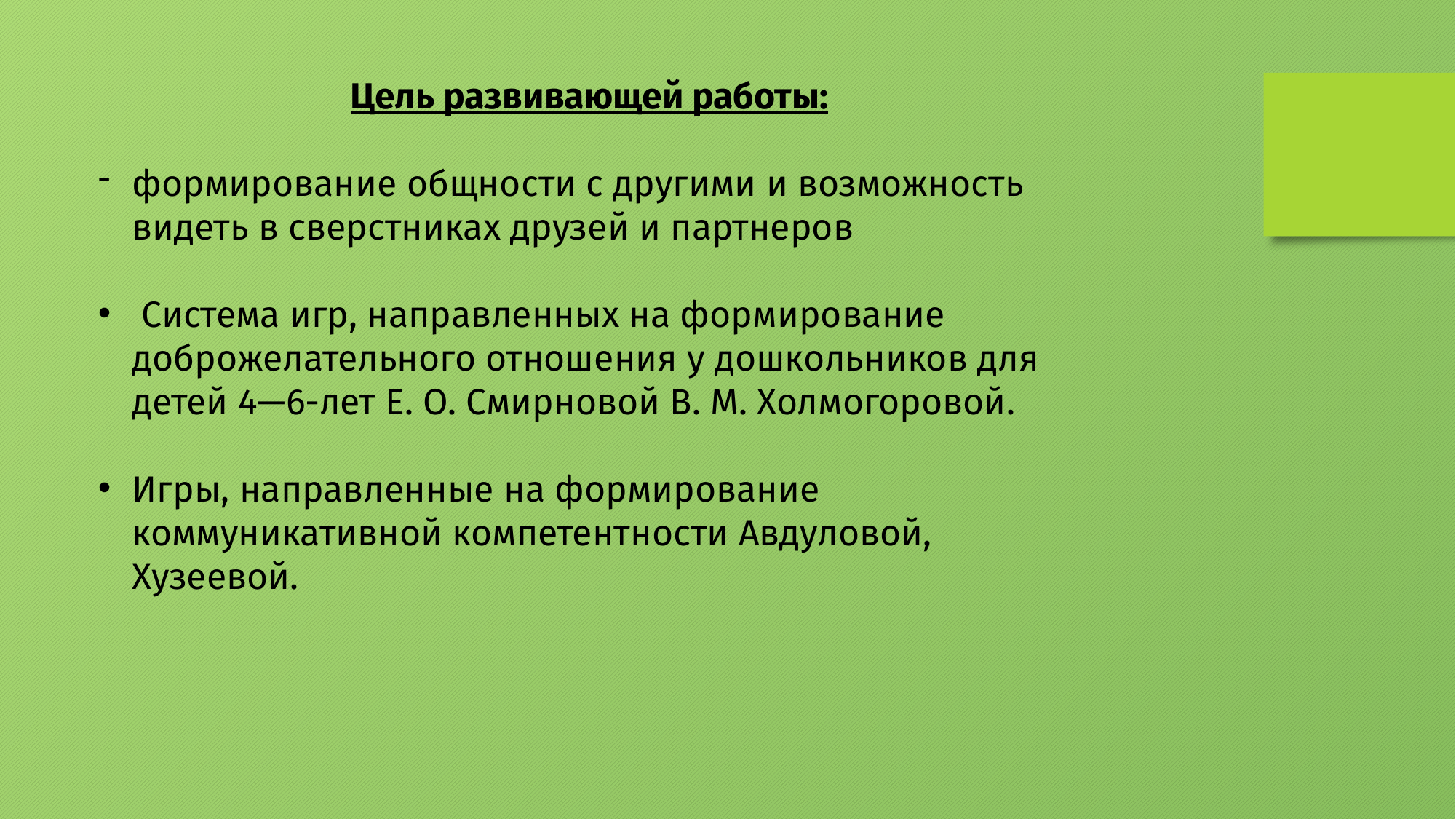

Цель развивающей работы:

формирование общности с другими и возможность видеть в сверстниках друзей и партнеров

 Система игр, направленных на формирование доброжелательного отношения у дошкольников для детей 4—6-лет Е. О. Смирновой В. М. Холмогоровой.

Игры, направленные на формирование коммуникативной компетентности Авдуловой, Хузеевой.